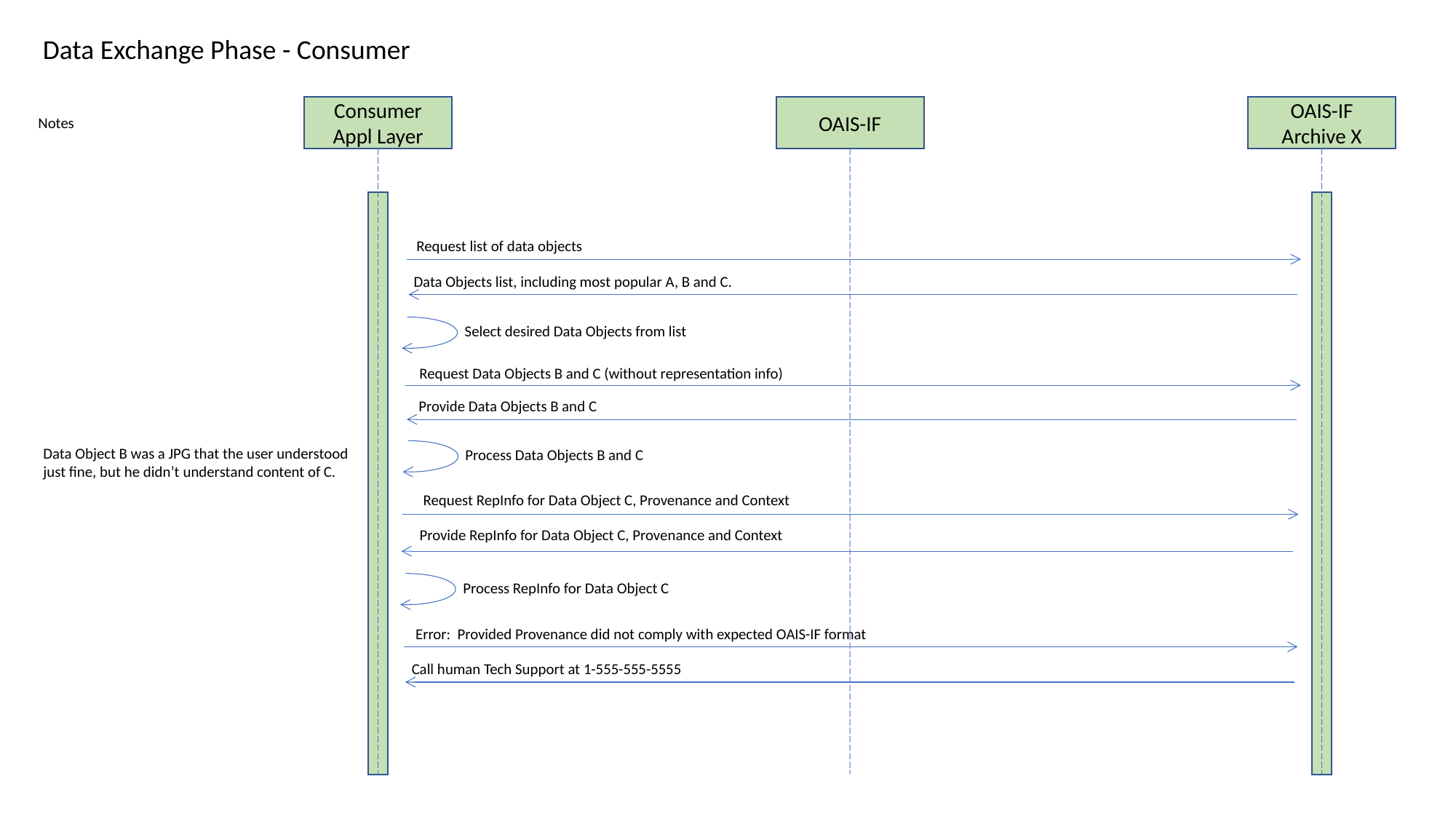

Data Exchange Phase - Consumer
Consumer Appl Layer
OAIS-IF
OAIS-IF Archive X
Notes

Request list of data objects
Data Objects list, including most popular A, B and C.
Select desired Data Objects from list

Request Data Objects B and C (without representation info)
Provide Data Objects B and C
Data Object B was a JPG that the user understood just fine, but he didn’t understand content of C.
Process Data Objects B and C

Request RepInfo for Data Object C, Provenance and Context
Provide RepInfo for Data Object C, Provenance and Context
Process RepInfo for Data Object C

Error:  Provided Provenance did not comply with expected OAIS-IF format
Call human Tech Support at 1-555-555-5555